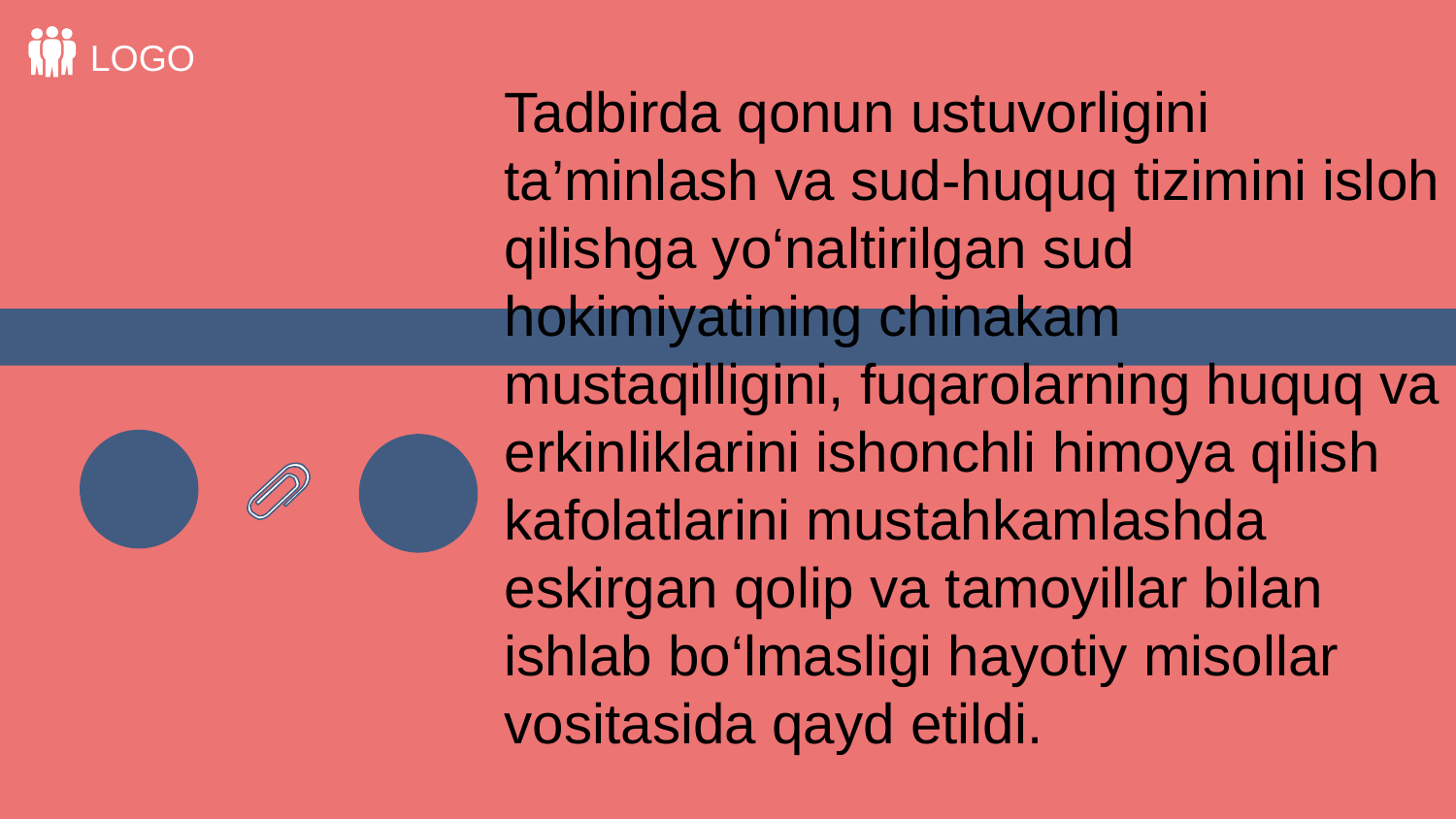

LOGO
Tadbirda qonun ustuvorligini ta’minlash va sud-huquq tizimini isloh qilishga yo‘naltirilgan sud hokimiyatining chinakam mustaqilligini, fuqarolarning huquq va erkinliklarini ishonchli himoya qilish kafolatlarini mustahkamlashda eskirgan qolip va tamoyillar bilan ishlab bo‘lmasligi hayotiy misollar vositasida qayd etildi.